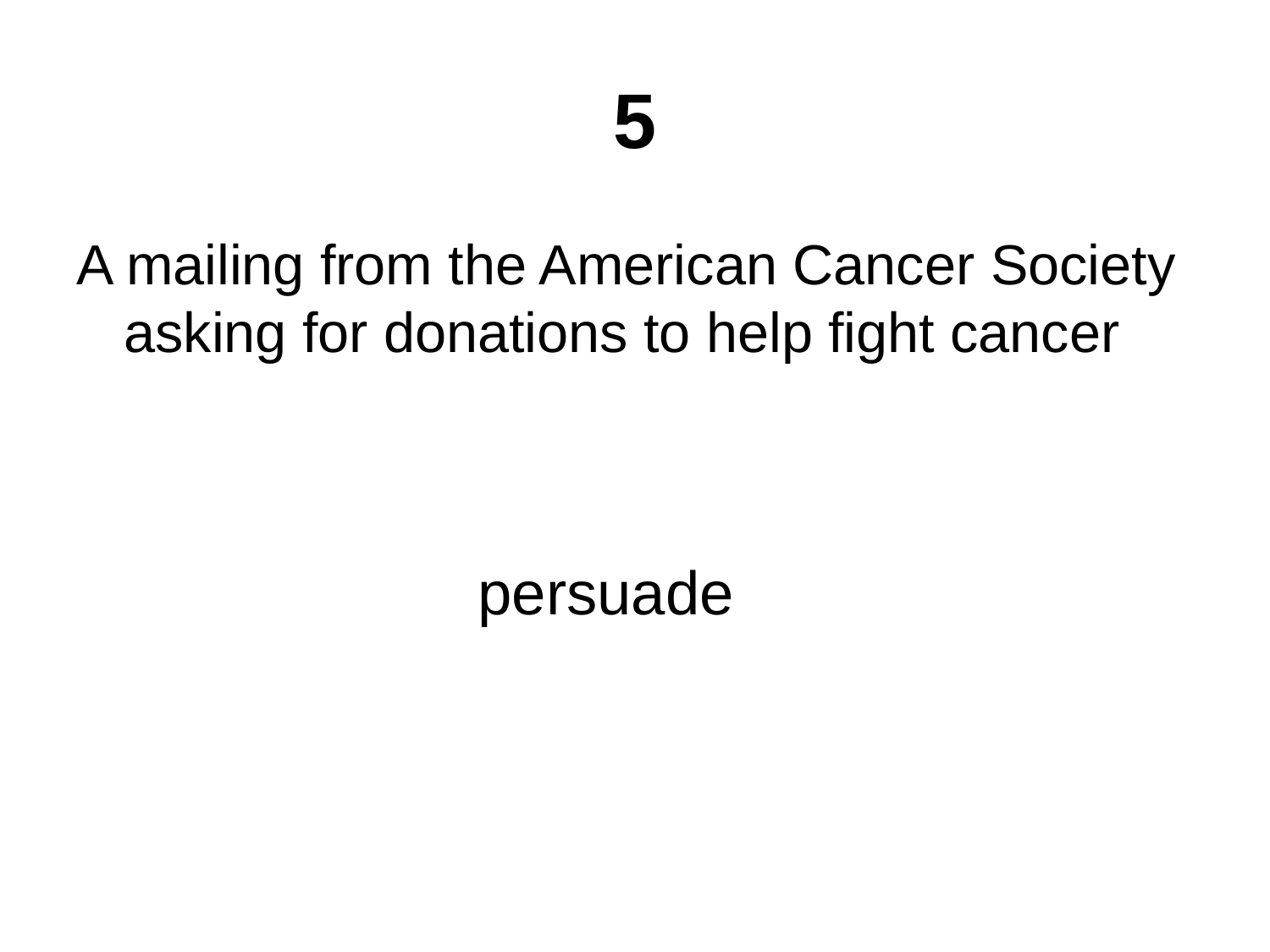

# 5
A mailing from the American Cancer Society asking for donations to help fight cancer
persuade